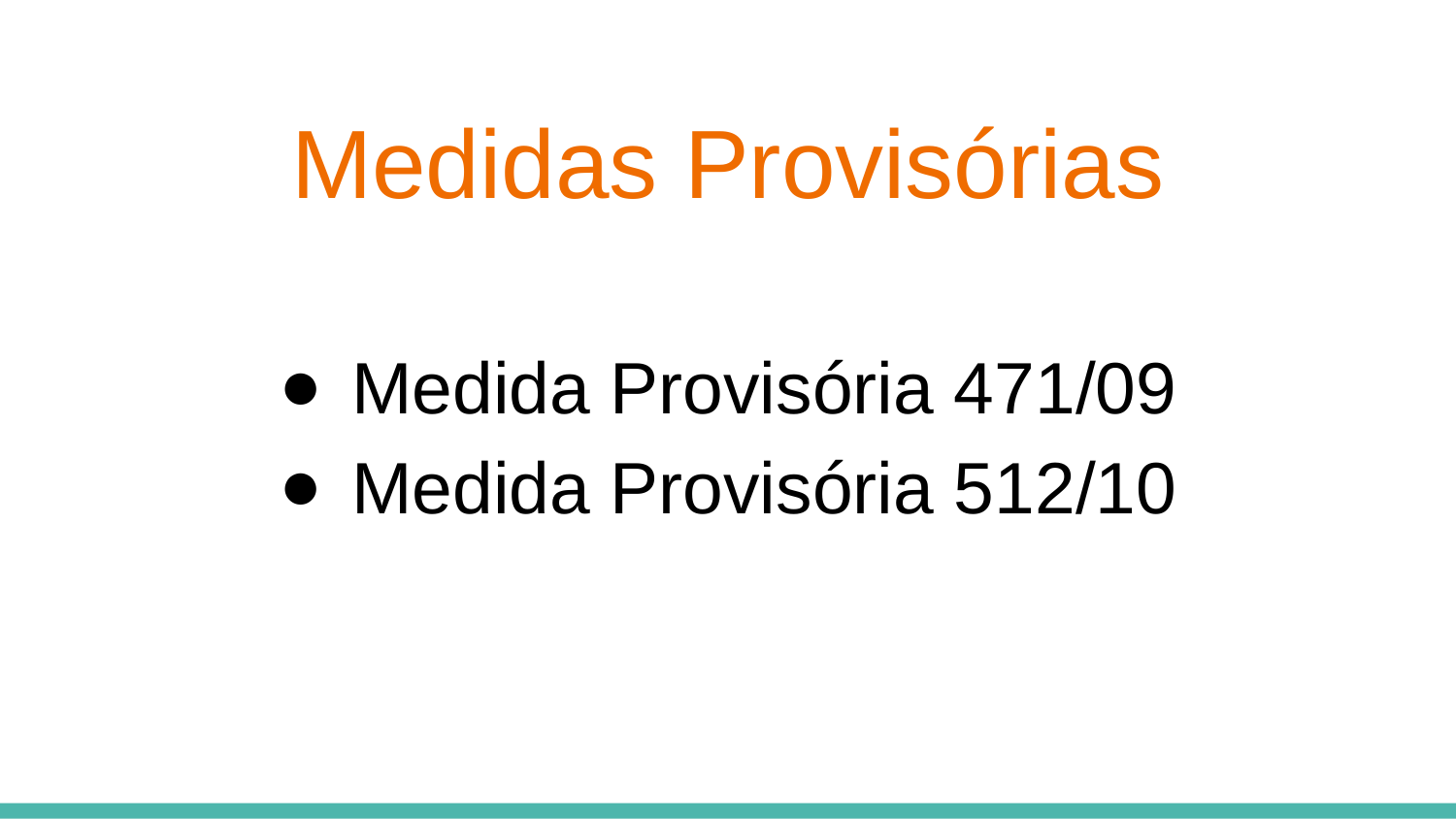

# Medidas Provisórias
Medida Provisória 471/09
Medida Provisória 512/10